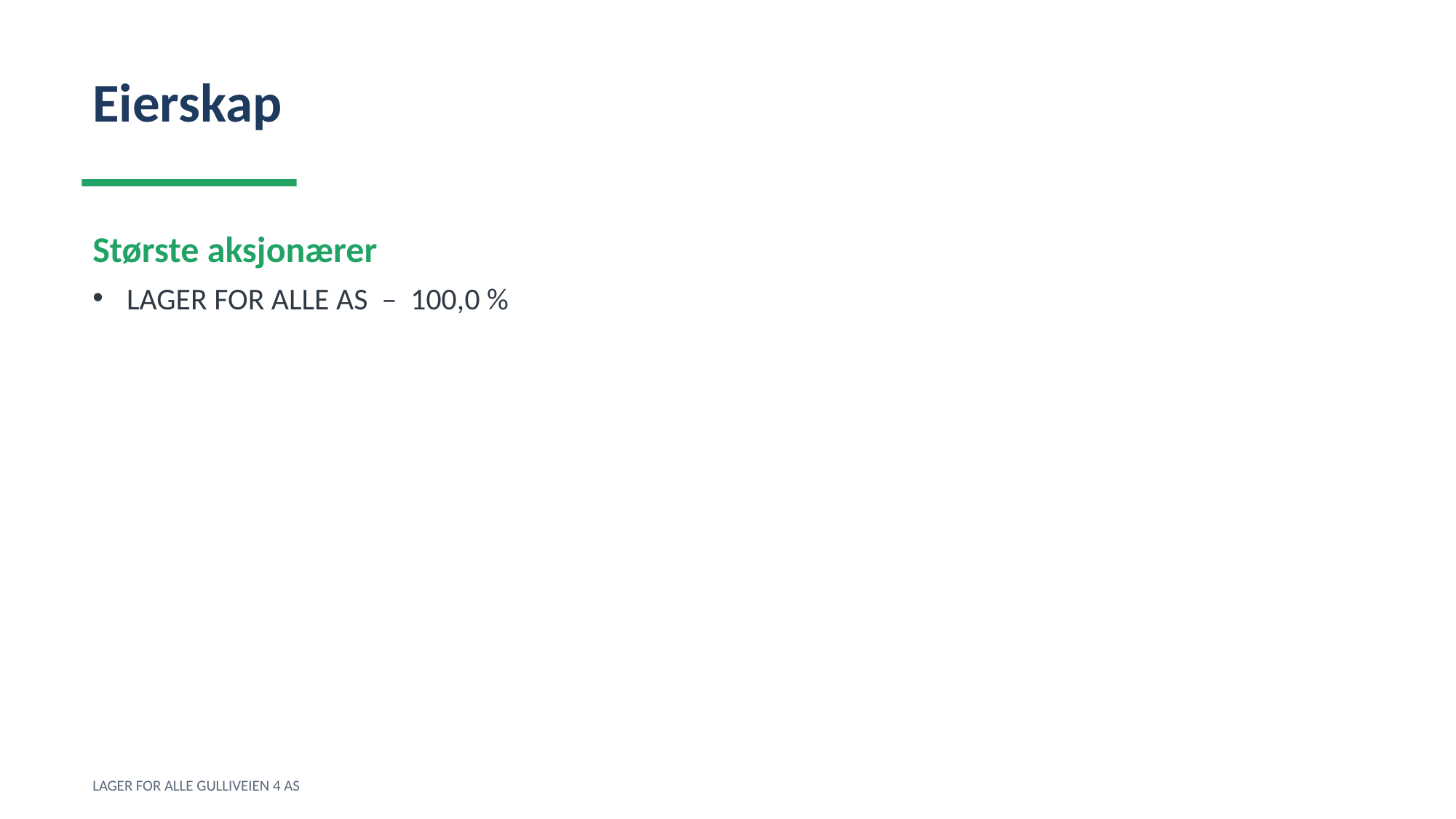

Eierskap

Største aksjonærer
LAGER FOR ALLE AS  –  100,0 %
LAGER FOR ALLE GULLIVEIEN 4 AS